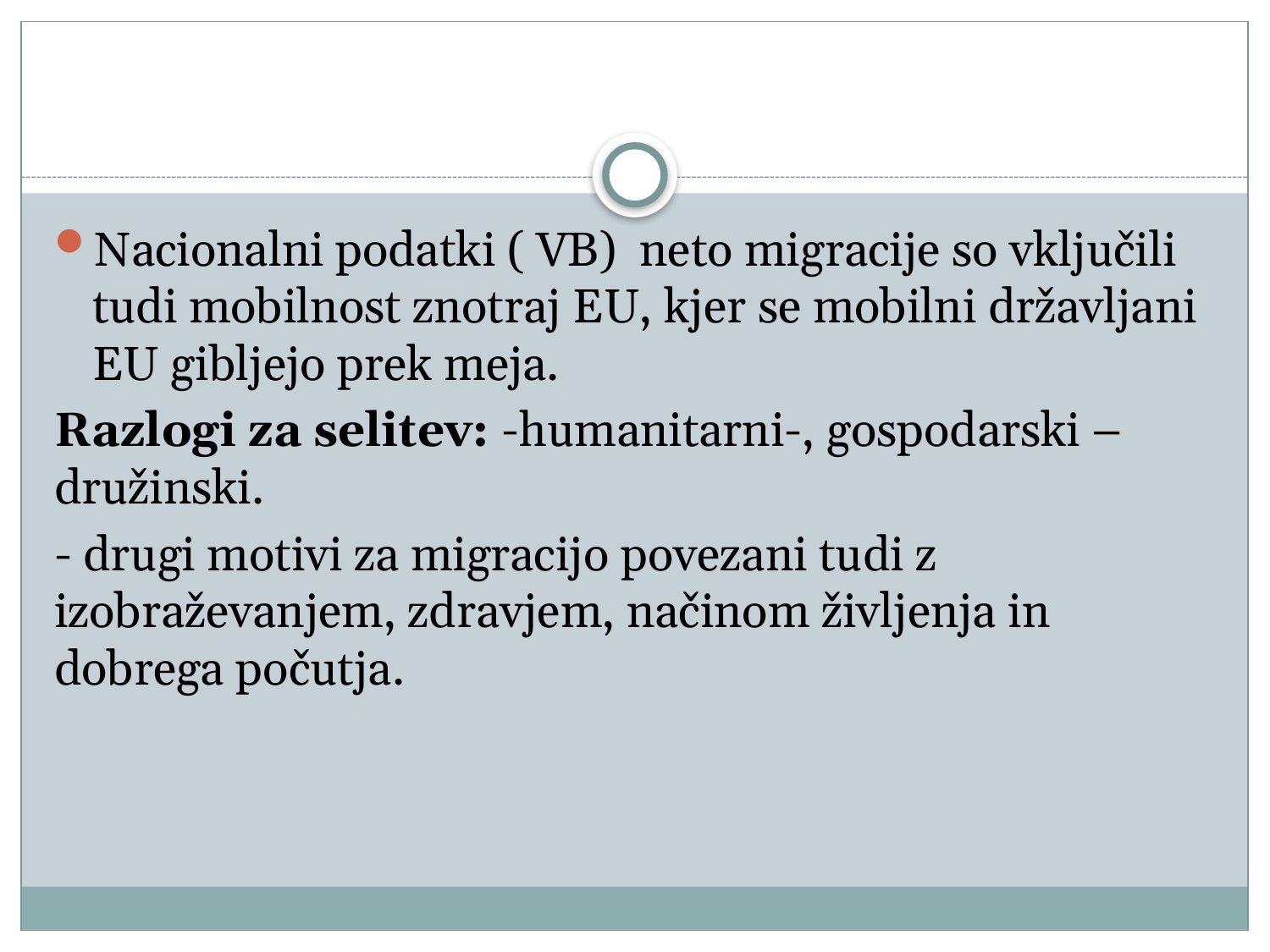

#
Nacionalni podatki ( VB)  neto migracije so vključili tudi mobilnost znotraj EU, kjer se mobilni državljani EU gibljejo prek meja.
Razlogi za selitev: -humanitarni-, gospodarski –družinski.
- drugi motivi za migracijo povezani tudi z  izobraževanjem, zdravjem, načinom življenja in dobrega počutja.